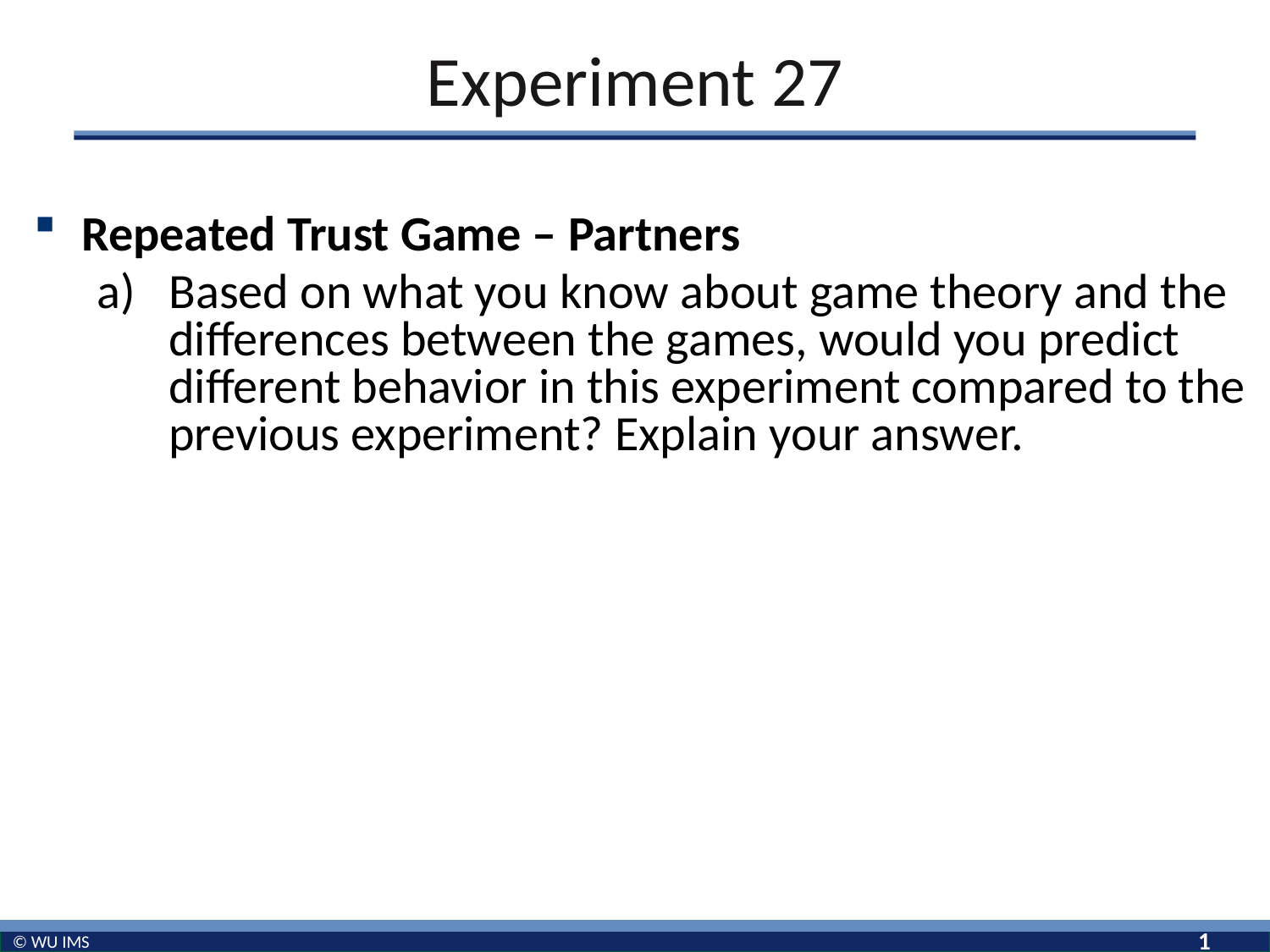

# Experiment 27

Repeated Trust Game – Partners
Based on what you know about game theory and the differences between the games, would you predict different behavior in this experiment compared to the previous experiment? Explain your answer.

1